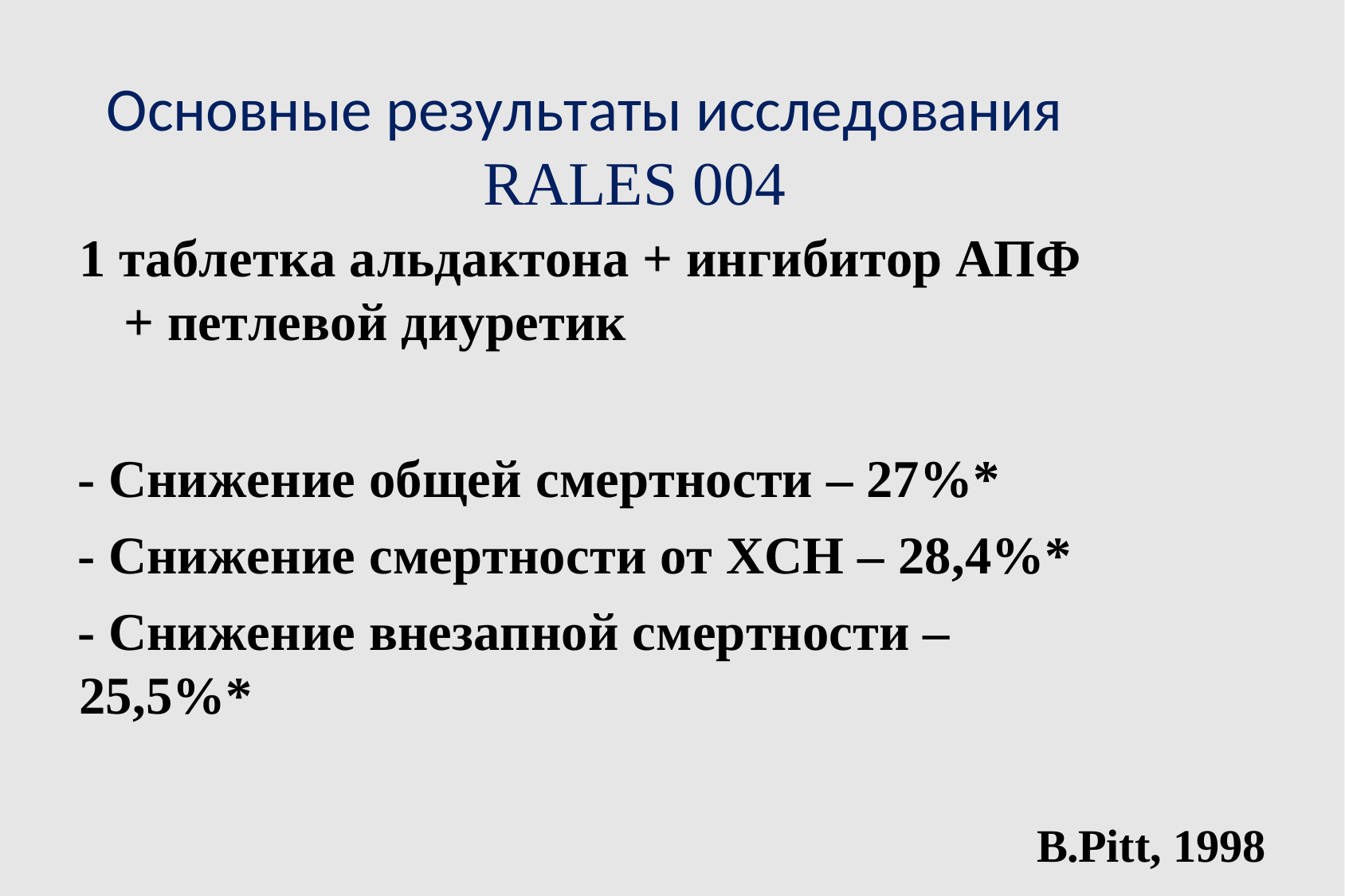

# Основные результаты исследования RALES 004
1 таблетка альдактона + ингибитор АПФ + петлевой диуретик

- Снижение общей смертности – 27%*
- Снижение смертности от ХСН – 28,4%*
- Снижение внезапной смертности – 25,5%*

B.Pitt, 1998